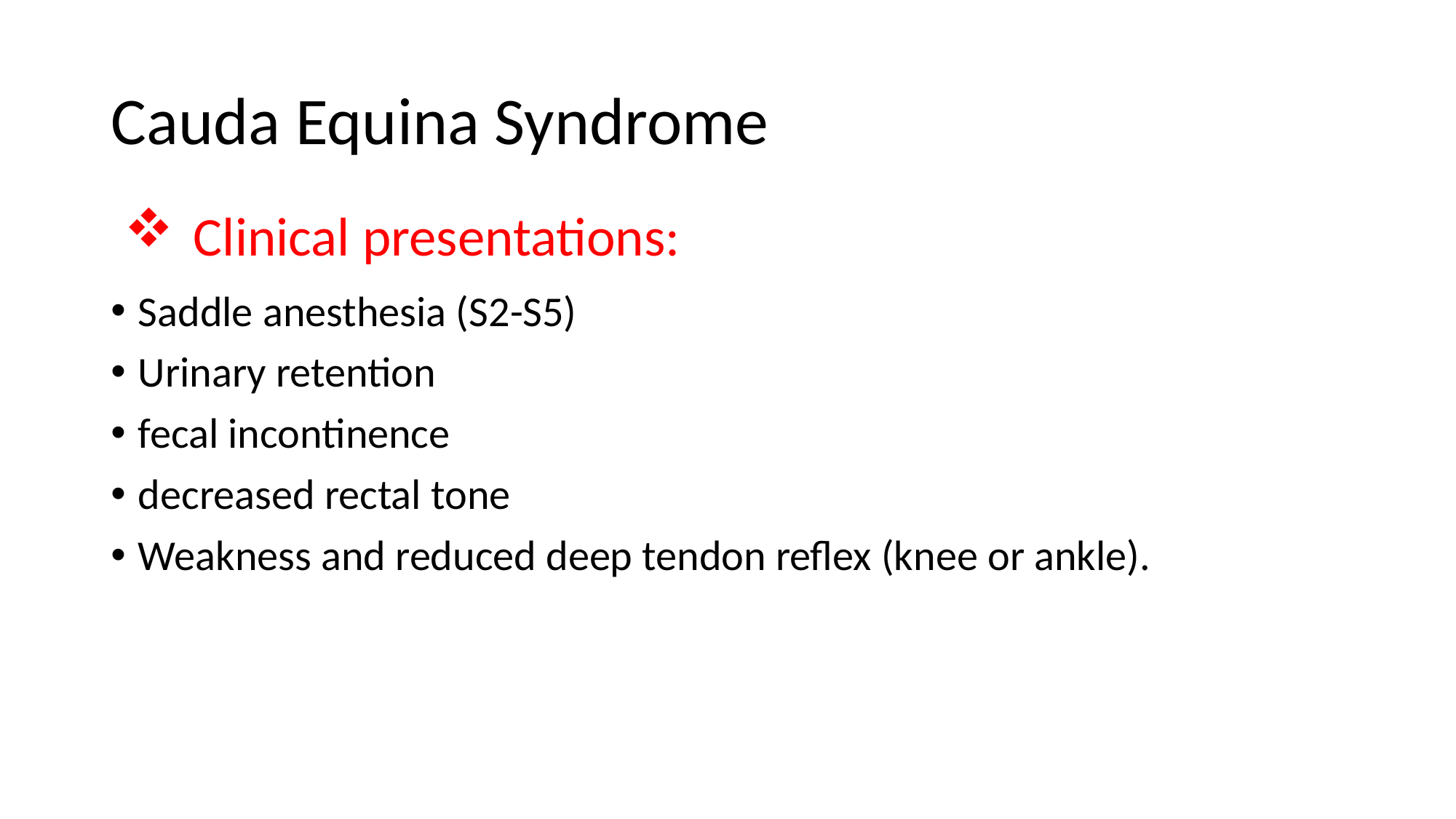

# Cauda Equina Syndrome
Clinical presentations:

Saddle anesthesia (S2-S5)
Urinary retention
fecal incontinence
decreased rectal tone
Weakness and reduced deep tendon reflex (knee or ankle).